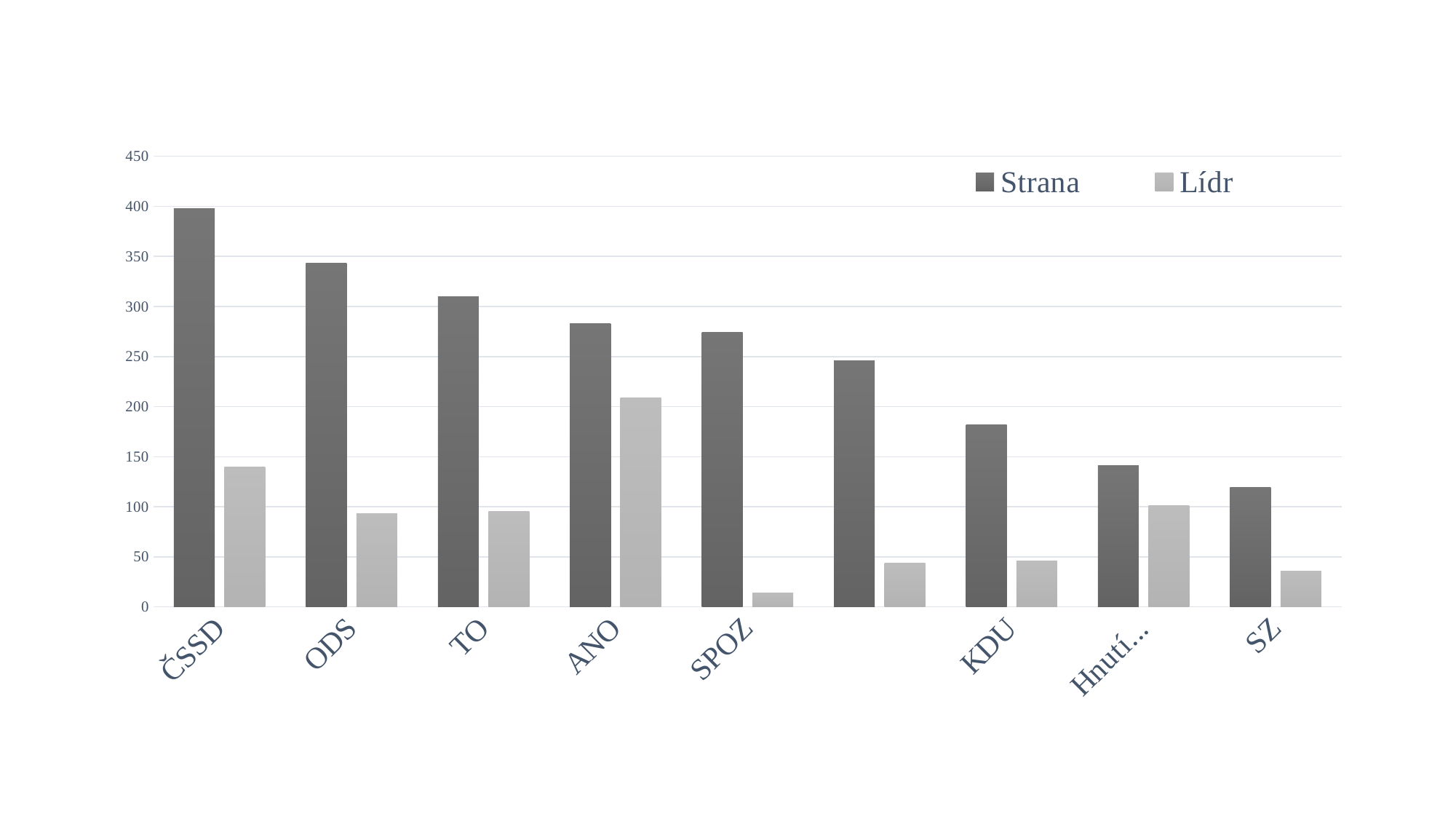

#

### Chart

| Category | Strana  | Lídr |
|---|---|---|
| ČSSD | 398.0 | 140.0 |
| ODS | 343.0 | 93.0 |
| TOP 09 | 310.0 | 95.0 |
| ANO | 283.0 | 209.0 |
| SPOZ | 274.0 | 14.0 |
| KSČM | 246.0 | 44.0 |
| KDU-ČSL | 182.0 | 46.0 |
| Hnutí Úsvit | 141.0 | 101.0 |
| SZ | 119.0 | 36.0 |